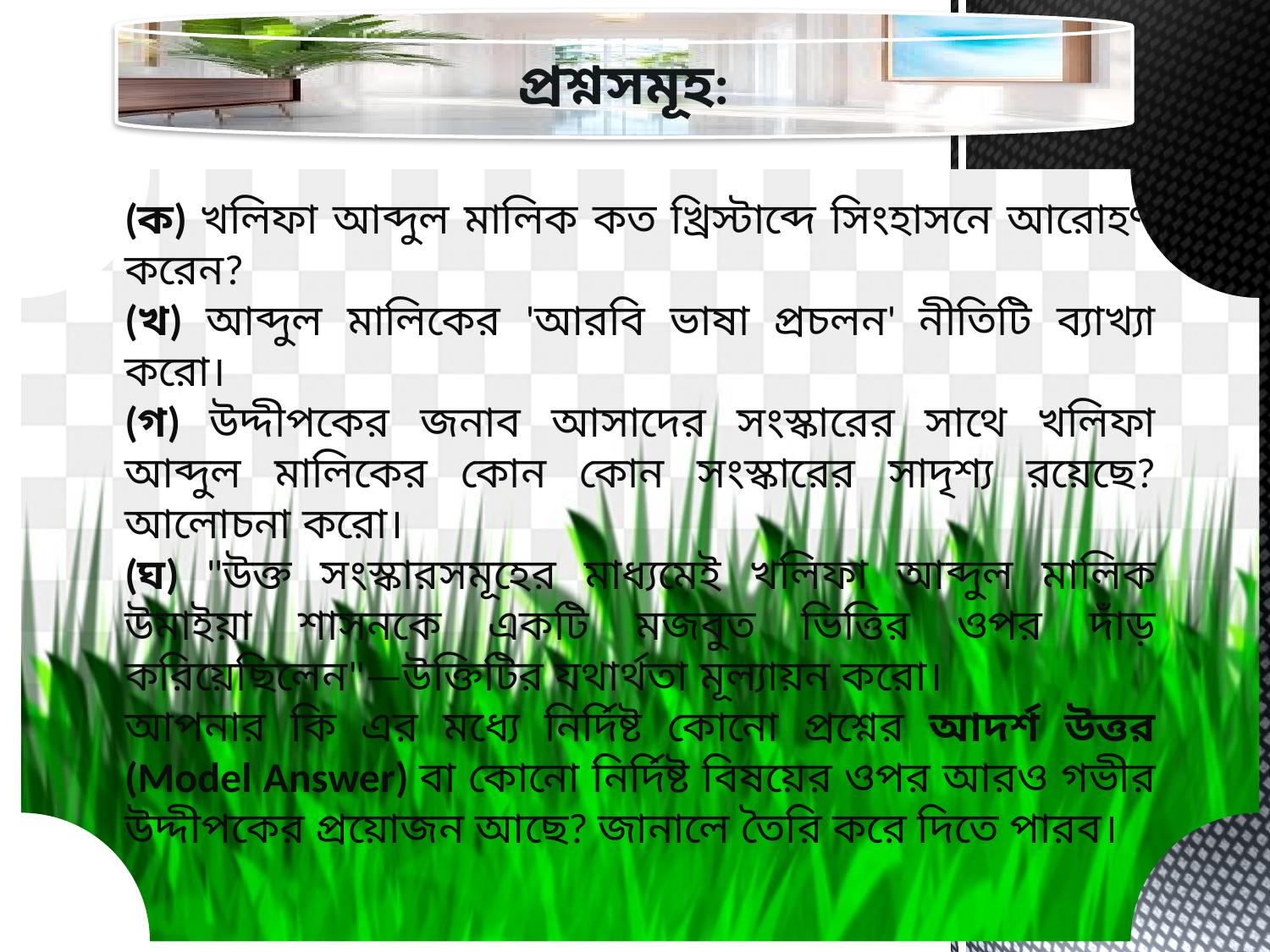

প্রশ্নসমূহ:
(ক) খলিফা আব্দুল মালিক কত খ্রিস্টাব্দে সিংহাসনে আরোহণ করেন?
(খ) আব্দুল মালিকের 'আরবি ভাষা প্রচলন' নীতিটি ব্যাখ্যা করো।
(গ) উদ্দীপকের জনাব আসাদের সংস্কারের সাথে খলিফা আব্দুল মালিকের কোন কোন সংস্কারের সাদৃশ্য রয়েছে? আলোচনা করো।
(ঘ) "উক্ত সংস্কারসমূহের মাধ্যমেই খলিফা আব্দুল মালিক উমাইয়া শাসনকে একটি মজবুত ভিত্তির ওপর দাঁড় করিয়েছিলেন"—উক্তিটির যথার্থতা মূল্যায়ন করো।
আপনার কি এর মধ্যে নির্দিষ্ট কোনো প্রশ্নের আদর্শ উত্তর (Model Answer) বা কোনো নির্দিষ্ট বিষয়ের ওপর আরও গভীর উদ্দীপকের প্রয়োজন আছে? জানালে তৈরি করে দিতে পারব।